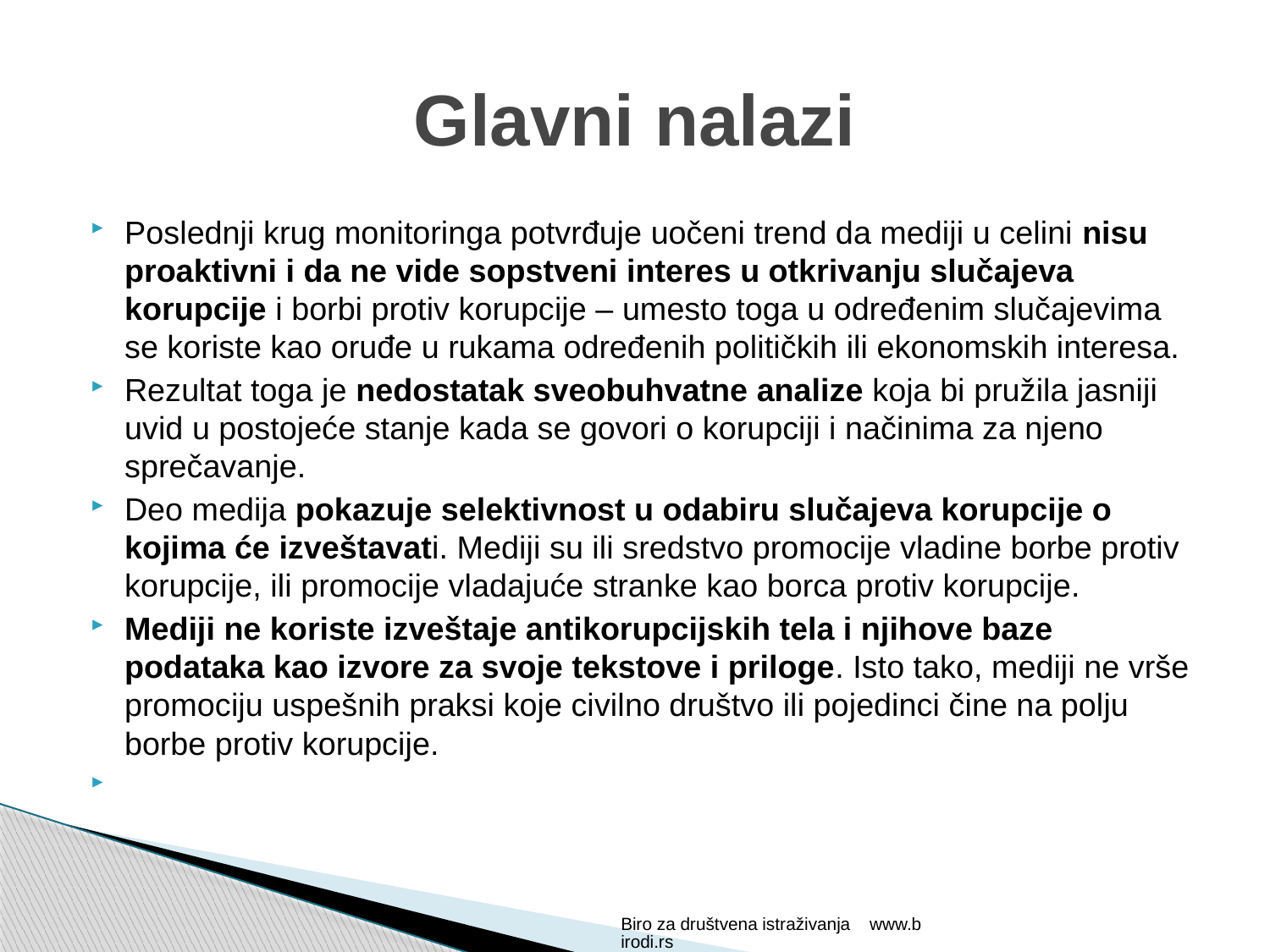

# Glavni nalazi
Poslednji krug monitoringa potvrđuje uočeni trend da mediji u celini nisu proaktivni i da ne vide sopstveni interes u otkrivanju slučajeva korupcije i borbi protiv korupcije – umesto toga u određenim slučajevima se koriste kao oruđe u rukama određenih političkih ili ekonomskih interesa.
Rezultat toga je nedostatak sveobuhvatne analize koja bi pružila jasniji uvid u postojeće stanje kada se govori o korupciji i načinima za njeno sprečavanje.
Deo medija pokazuje selektivnost u odabiru slučajeva korupcije o kojima će izveštavati. Mediji su ili sredstvo promocije vladine borbe protiv korupcije, ili promocije vladajuće stranke kao borca protiv korupcije.
Mediji ne koriste izveštaje antikorupcijskih tela i njihove baze podataka kao izvore za svoje tekstove i priloge. Isto tako, mediji ne vrše promociju uspešnih praksi koje civilno društvo ili pojedinci čine na polju borbe protiv korupcije.

Biro za društvena istraživanja    www.birodi.rs